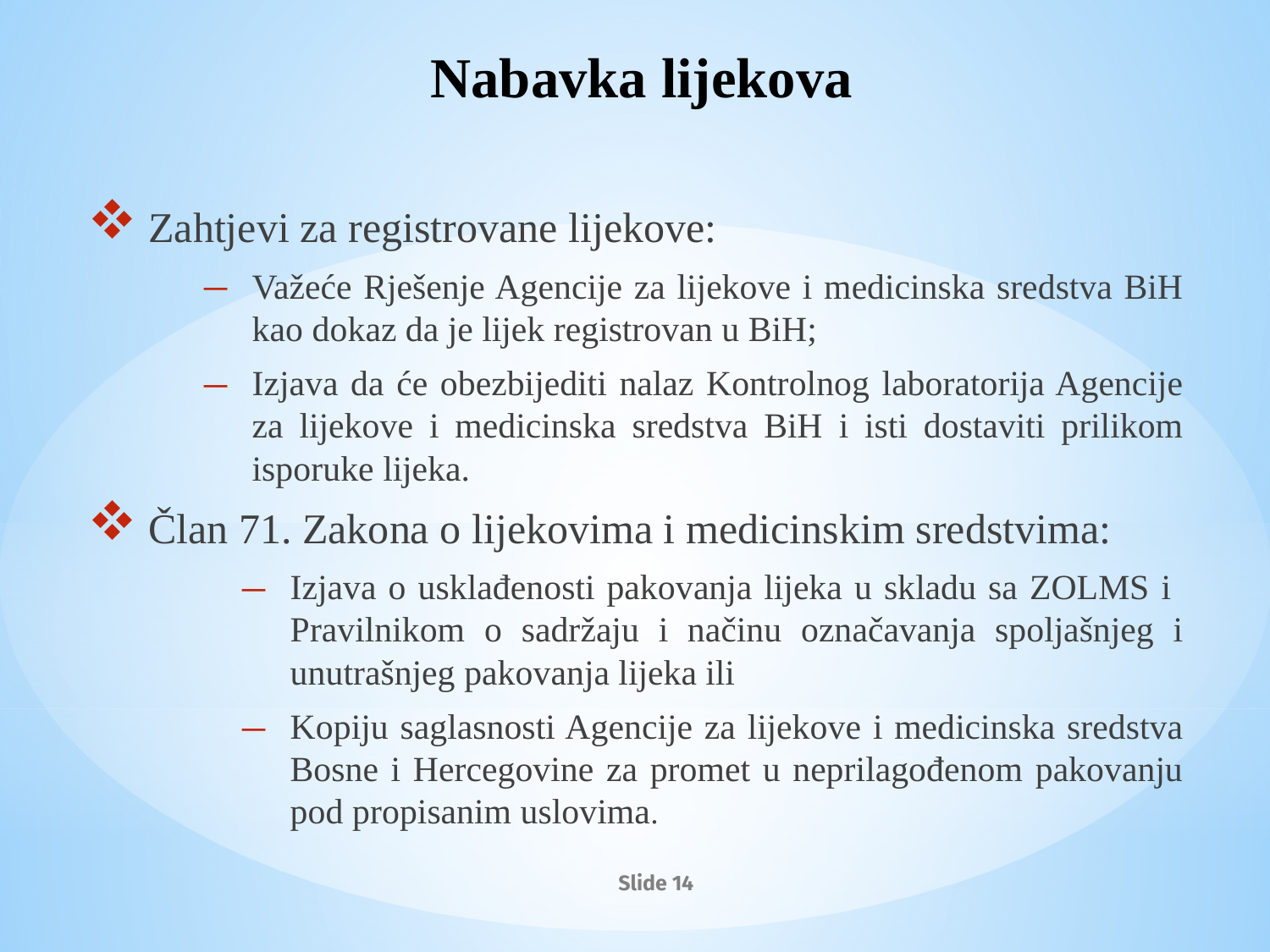

# Nabavka lijekova
 Zahtjevi za registrovane lijekove:
Važeće Rješenje Agencije za lijekove i medicinska sredstva BiH kao dokaz da je lijek registrovan u BiH;
Izjava da će obezbijediti nalaz Kontrolnog laboratorija Agencije za lijekove i medicinska sredstva BiH i isti dostaviti prilikom isporuke lijeka.
 Član 71. Zakona o lijekovima i medicinskim sredstvima:
Izjava o usklađenosti pakovanja lijeka u skladu sa ZOLMS i  Pravilnikom o sadržaju i načinu označavanja spoljašnjeg i unutrašnjeg pakovanja lijeka ili
Kopiju saglasnosti Agencije za lijekove i medicinska sredstva Bosne i Hercegovine za promet u neprilagođenom pakovanju pod propisanim uslovima.
Slide 14